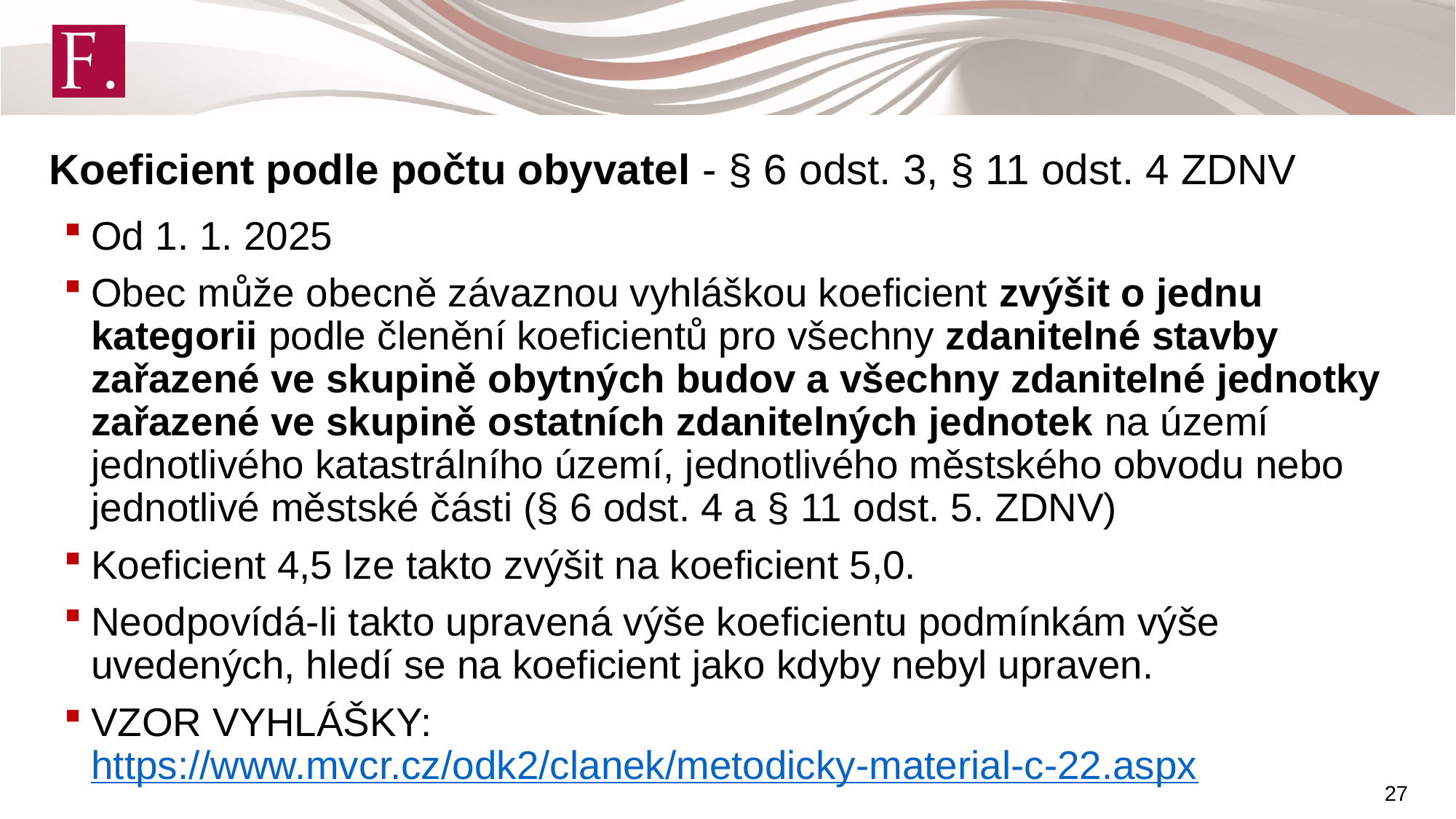

Koeficient podle počtu obyvatel - § 6 odst. 3, § 11 odst. 4 ZDNV
Od 1. 1. 2025
Obec může obecně závaznou vyhláškou koeficient zvýšit o jednu kategorii podle členění koeficientů pro všechny zdanitelné stavby zařazené ve skupině obytných budov a všechny zdanitelné jednotky zařazené ve skupině ostatních zdanitelných jednotek na území jednotlivého katastrálního území, jednotlivého městského obvodu nebo jednotlivé městské části (§ 6 odst. 4 a § 11 odst. 5. ZDNV)
Koeficient 4,5 lze takto zvýšit na koeficient 5,0.
Neodpovídá-li takto upravená výše koeficientu podmínkám výše uvedených, hledí se na koeficient jako kdyby nebyl upraven.
VZOR VYHLÁŠKY: https://www.mvcr.cz/odk2/clanek/metodicky-material-c-22.aspx
27